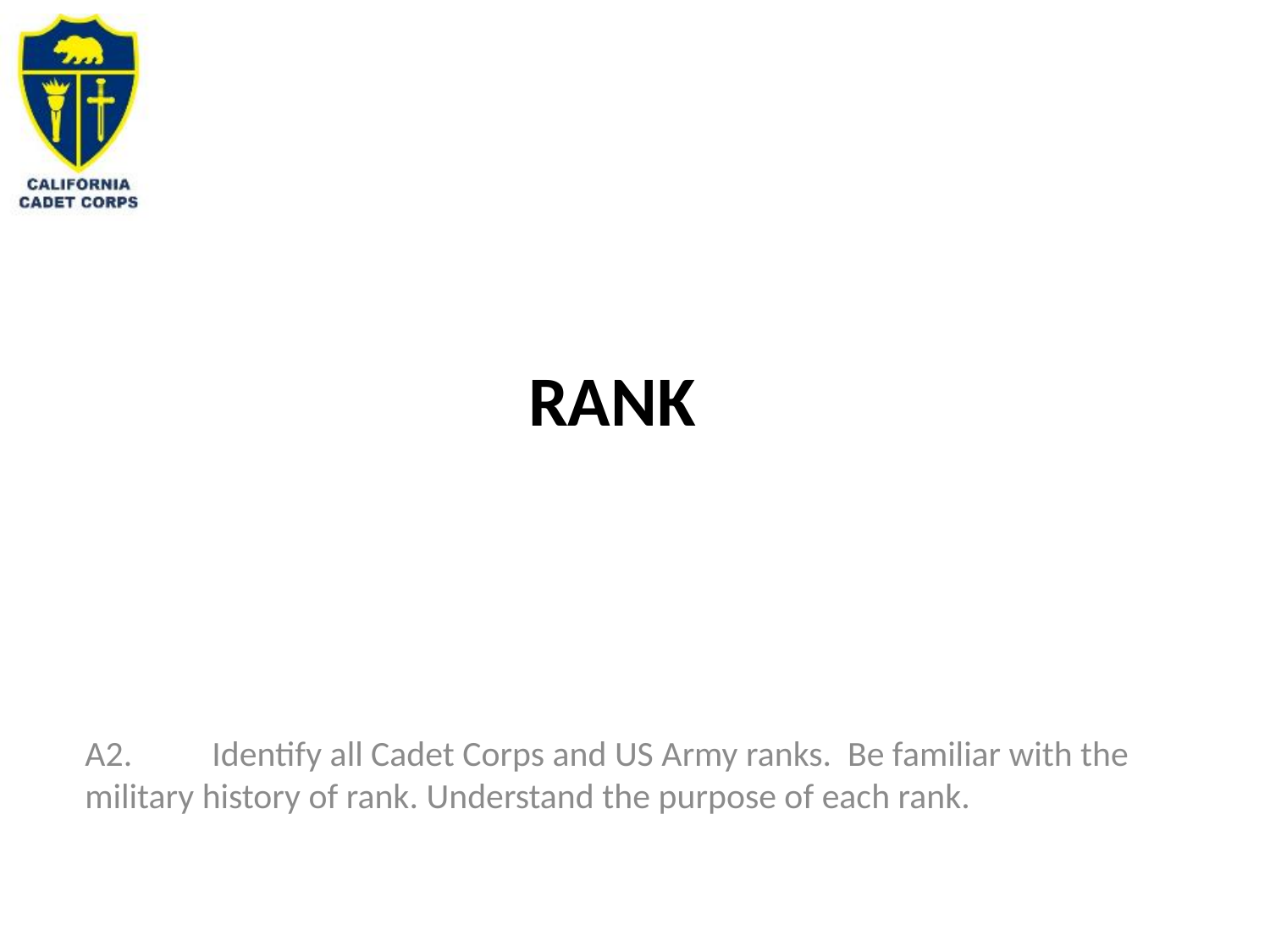

# rank
A2.	Identify all Cadet Corps and US Army ranks.  Be familiar with the military history of rank. Understand the purpose of each rank.